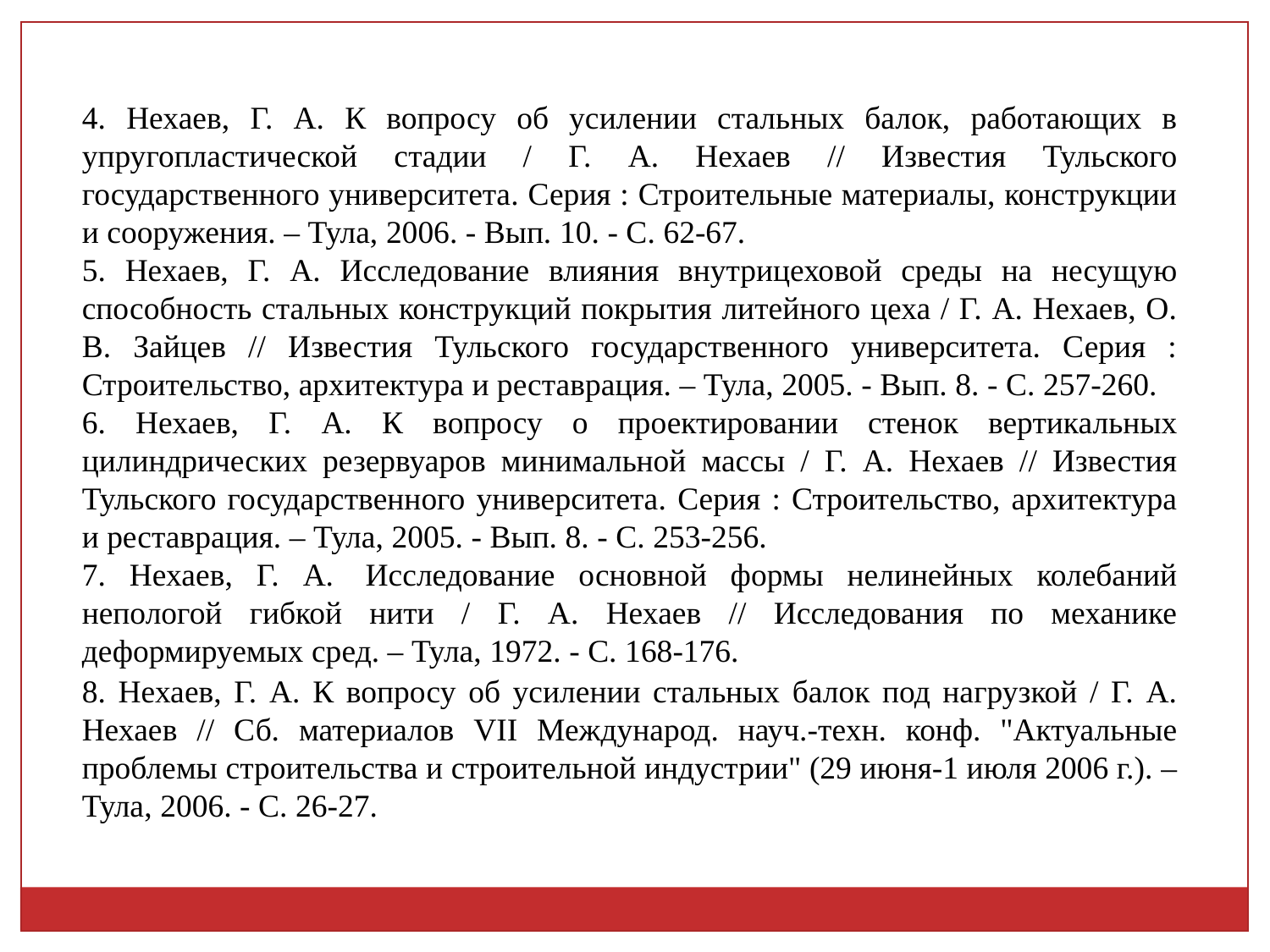

4. Нехаев, Г. А. К вопросу об усилении стальных балок, работающих в упругопластической стадии / Г. А. Нехаев // Известия Тульского государственного университета. Серия : Строительные материалы, конструкции и сооружения. – Тула, 2006. - Вып. 10. - С. 62-67.
5. Нехаев, Г. А. Исследование влияния внутрицеховой среды на несущую способность стальных конструкций покрытия литейного цеха / Г. А. Нехаев, О. В. Зайцев // Известия Тульского государственного университета. Серия : Строительство, архитектура и реставрация. – Тула, 2005. - Вып. 8. - С. 257-260.
6. Нехаев, Г. А. К вопросу о проектировании стенок вертикальных цилиндрических резервуаров минимальной массы / Г. А. Нехаев // Известия Тульского государственного университета. Серия : Строительство, архитектура и реставрация. – Тула, 2005. - Вып. 8. - С. 253-256.
7. Нехаев, Г. А.  Исследование основной формы нелинейных колебаний непологой гибкой нити / Г. А. Нехаев // Исследования по механике деформируемых сред. – Тула, 1972. - С. 168-176.

8. Нехаев, Г. А. К вопросу об усилении стальных балок под нагрузкой / Г. А. Нехаев // Сб. материалов VII Международ. науч.-техн. конф. "Актуальные проблемы строительства и строительной индустрии" (29 июня-1 июля 2006 г.). – Тула, 2006. - С. 26-27.